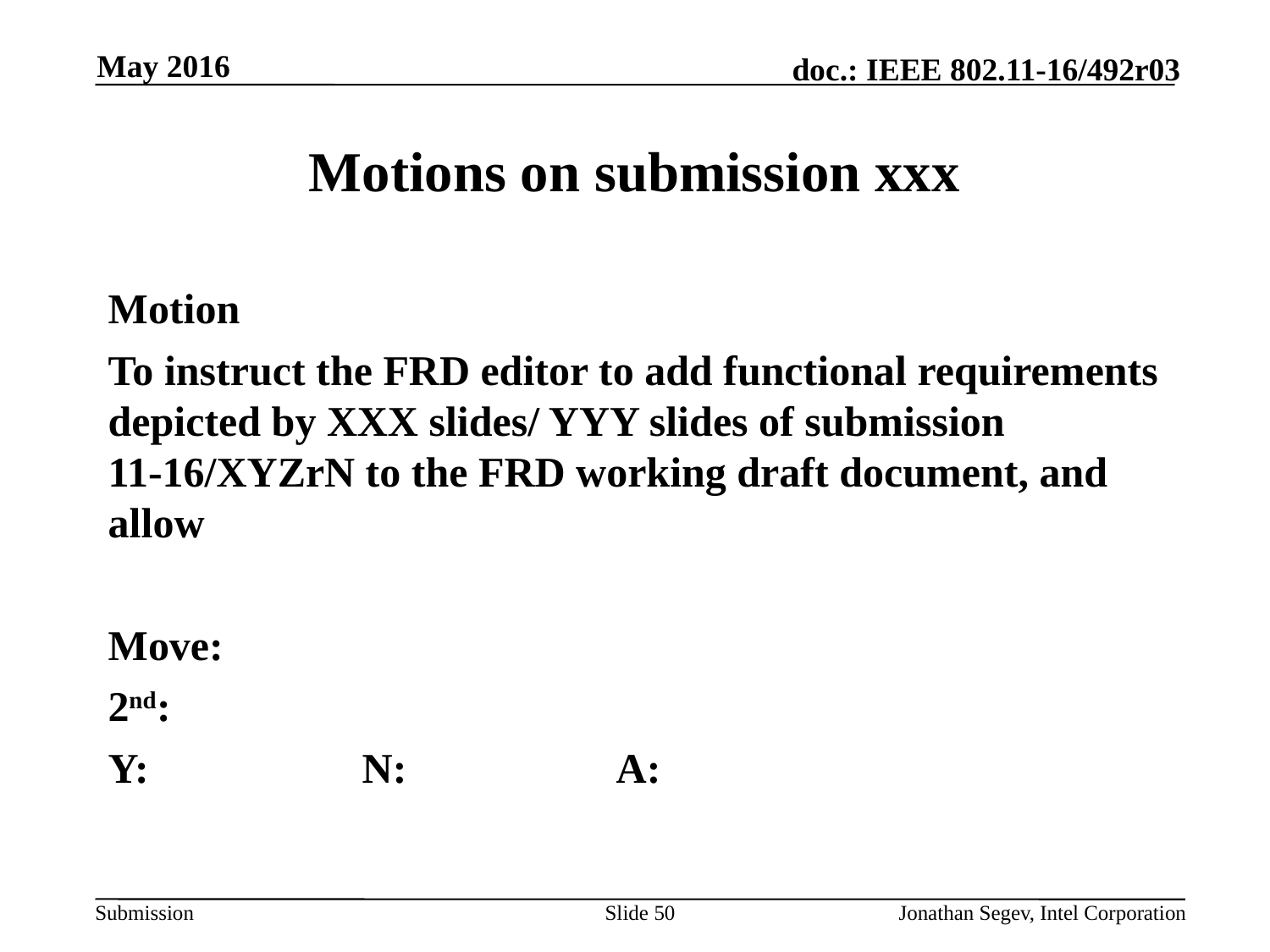

May 2016
# Motions on submission xxx
Motion
To instruct the FRD editor to add functional requirements depicted by XXX slides/ YYY slides of submission 11-16/XYZrN to the FRD working draft document, and allow

Move:
2nd:
Y: 	 	N: 		A:

Slide 50
Jonathan Segev, Intel Corporation